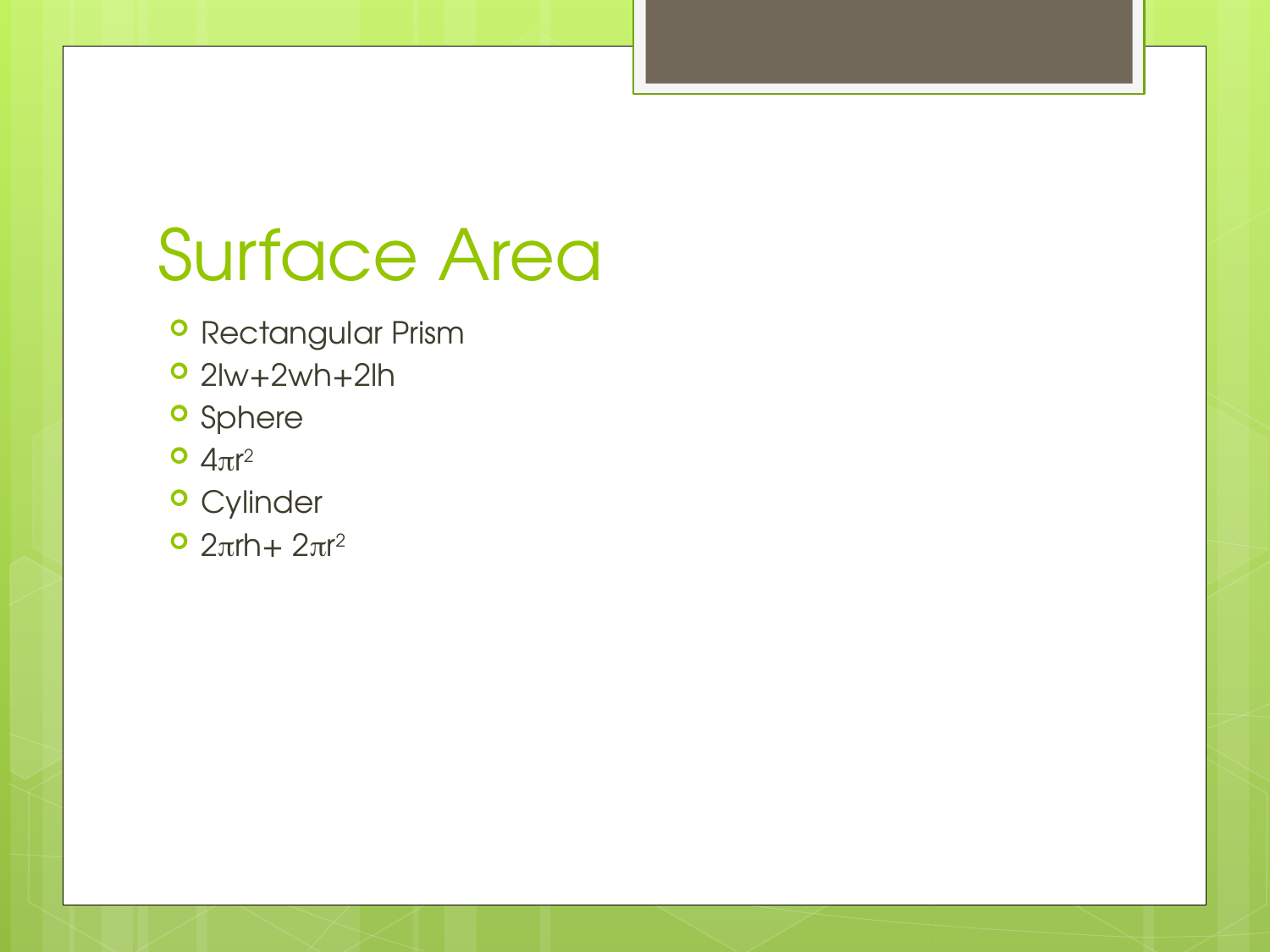

# Surface Area
Rectangular Prism
2lw+2wh+2lh
Sphere
4πr2
Cylinder
2πrh+ 2πr2